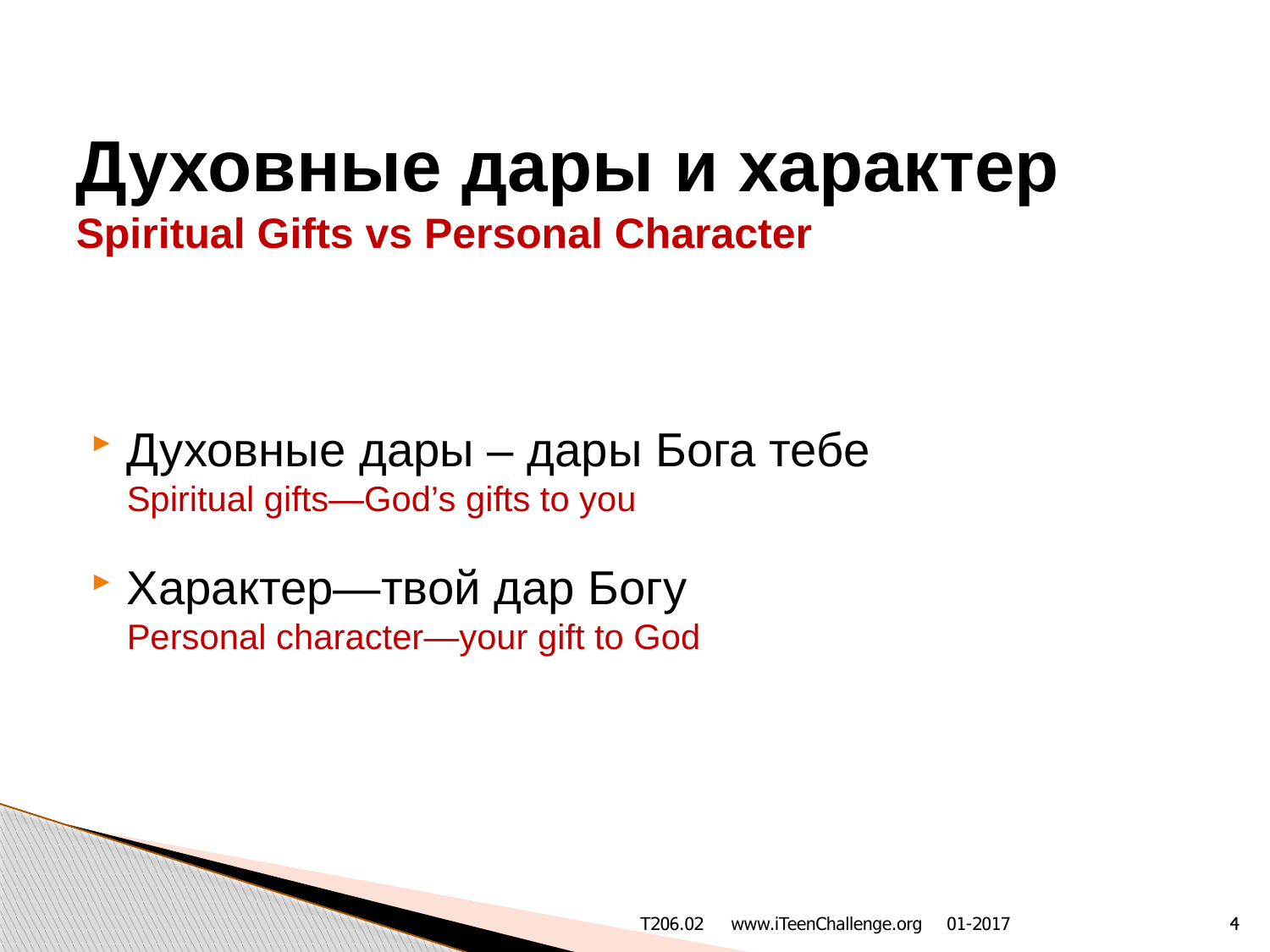

# Духовные дары и характер Spiritual Gifts vs Personal Character
Духовные дары – дары Бога тебе
Spiritual gifts—God’s gifts to you
Характер—твой дар Богу
Personal character—your gift to God
T206.02     www.iTeenChallenge.org
01-2017
4